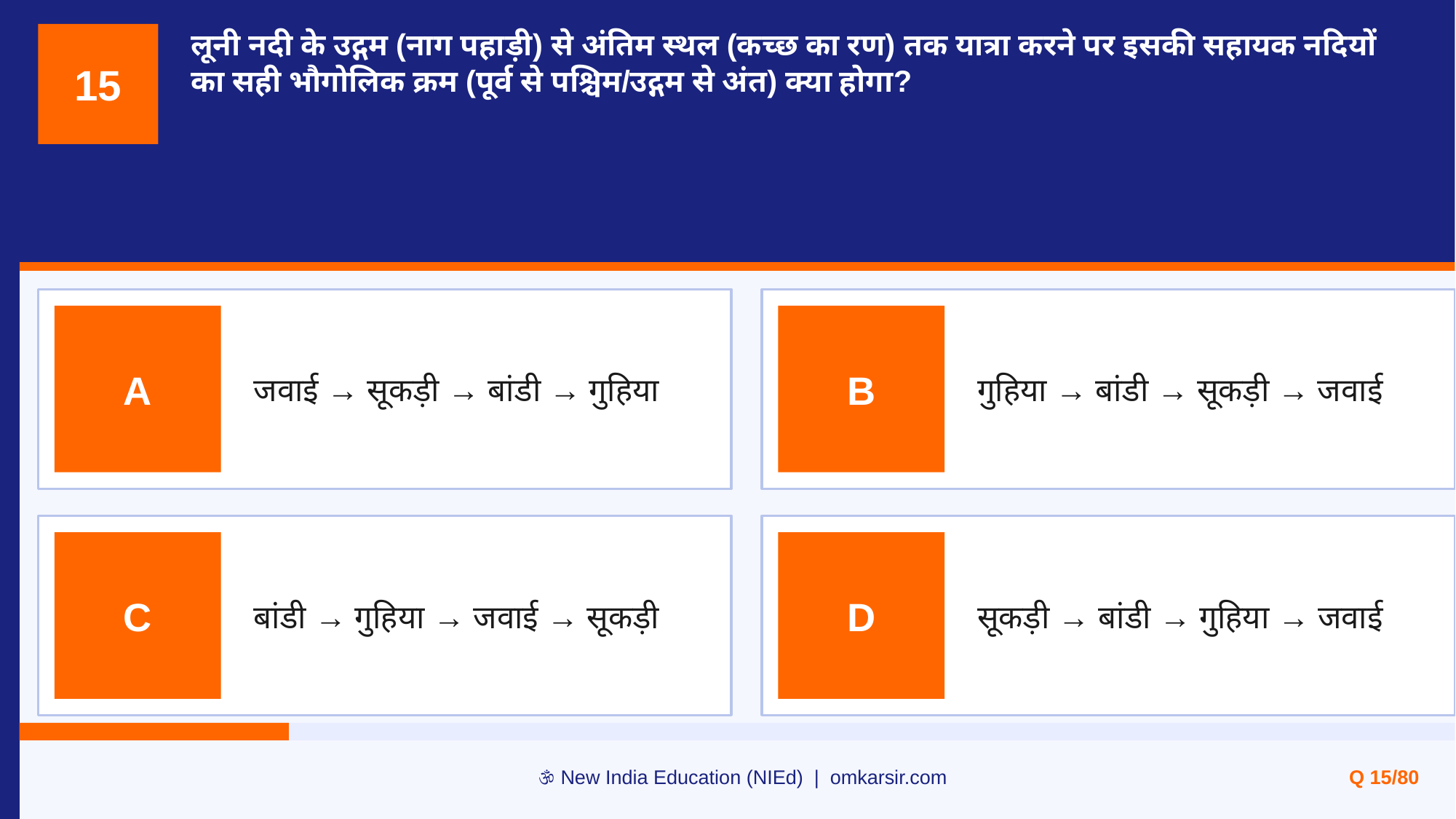

लूनी नदी के उद्गम (नाग पहाड़ी) से अंतिम स्थल (कच्छ का रण) तक यात्रा करने पर इसकी सहायक नदियों का सही भौगोलिक क्रम (पूर्व से पश्चिम/उद्गम से अंत) क्या होगा?
15

जवाई → सूकड़ी → बांडी → गुहिया
गुहिया → बांडी → सूकड़ी → जवाई
A
B

बांडी → गुहिया → जवाई → सूकड़ी
सूकड़ी → बांडी → गुहिया → जवाई
C
D

🕉️ New India Education (NIEd)  |  omkarsir.com
Q 15/80